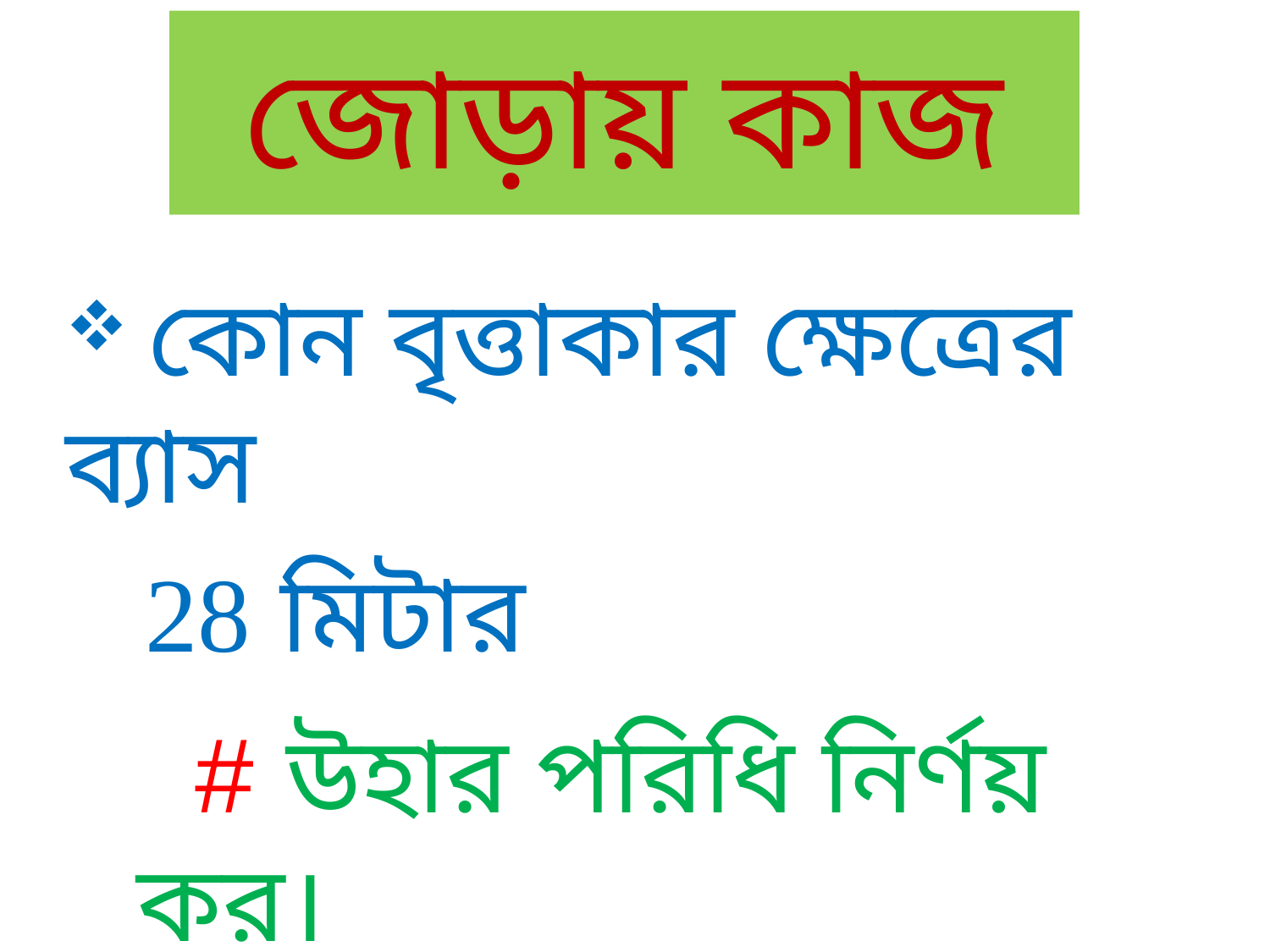

# জোড়ায় কাজ
 কোন বৃত্তাকার ক্ষেত্রের ব্যাস
   28 মিটার
    # উহার পরিধি নির্ণয় কর।
    # উহার ক্ষেত্রফল নির্ণয়কর।